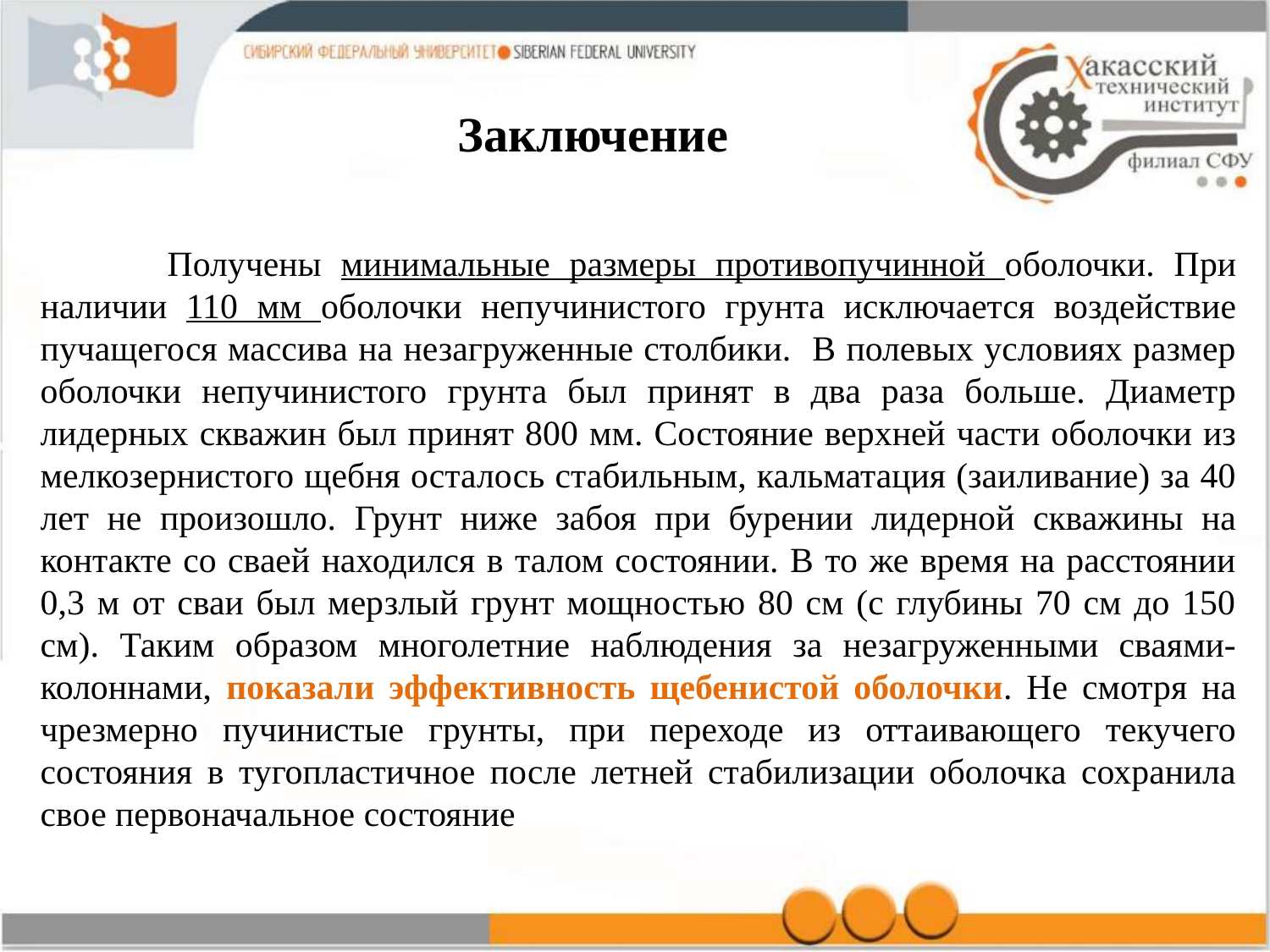

# Заключение

	Получены минимальные размеры противопучинной оболочки. При наличии 110 мм оболочки непучинистого грунта исключается воздействие пучащегося массива на незагруженные столбики.  В полевых условиях размер оболочки непучинистого грунта был принят в два раза больше. Диаметр лидерных скважин был принят 800 мм. Состояние верхней части оболочки из мелкозернистого щебня осталось стабильным, кальматация (заиливание) за 40 лет не произошло. Грунт ниже забоя при бурении лидерной скважины на контакте со сваей находился в талом состоянии. В то же время на расстоянии 0,3 м от сваи был мерзлый грунт мощностью 80 см (с глубины 70 см до 150 см). Таким образом многолетние наблюдения за незагруженными сваями-колоннами, показали эффективность щебенистой оболочки. Не смотря на чрезмерно пучинистые грунты, при переходе из оттаивающего текучего состояния в тугопластичное после летней стабилизации оболочка сохранила свое первоначальное состояние